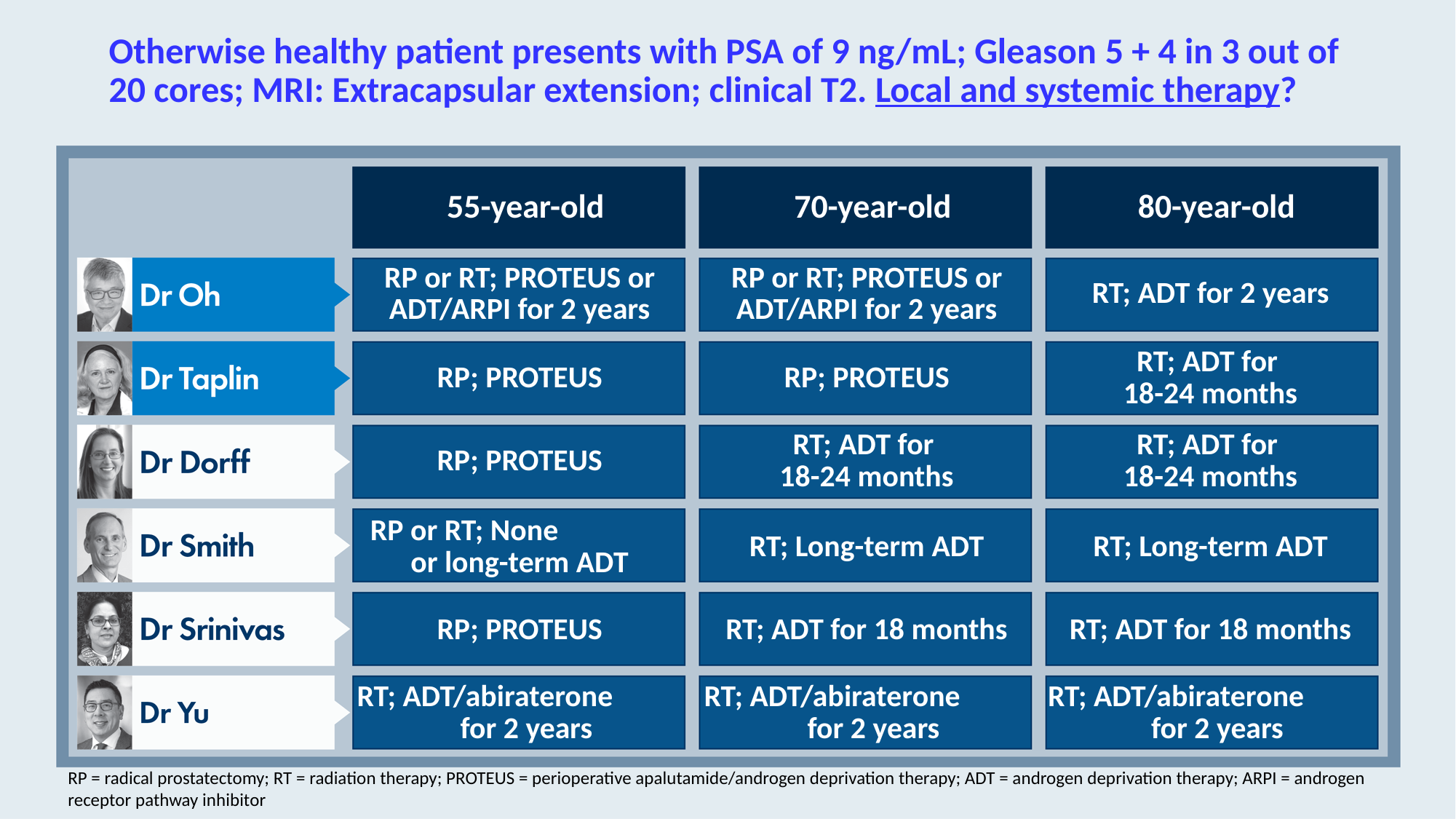

# Otherwise healthy patient presents with PSA of 9 ng/mL; Gleason 5 + 4 in 3 out of 20 cores; MRI: Extracapsular extension; clinical T2. Local and systemic therapy?
55-year-old
70-year-old
80-year-old
RP or RT; PROTEUS or ADT/ARPI for 2 years
RP or RT; PROTEUS or ADT/ARPI for 2 years
RT; ADT for 2 years
RP; PROTEUS
RP; PROTEUS
RT; ADT for
18-24 months
RP; PROTEUS
RT; ADT for
18-24 months
RT; ADT for
18-24 months
RP or RT; None                 or long-term ADT
RT; Long-term ADT
RT; Long-term ADT
RP; PROTEUS
RT; ADT for 18 months
RT; ADT for 18 months
RT; ADT/abiraterone             for 2 years
RT; ADT/abiraterone             for 2 years
RT; ADT/abiraterone             for 2 years
RP = radical prostatectomy; RT = radiation therapy; PROTEUS = perioperative apalutamide/androgen deprivation therapy; ADT = androgen deprivation therapy; ARPI = androgen receptor pathway inhibitor